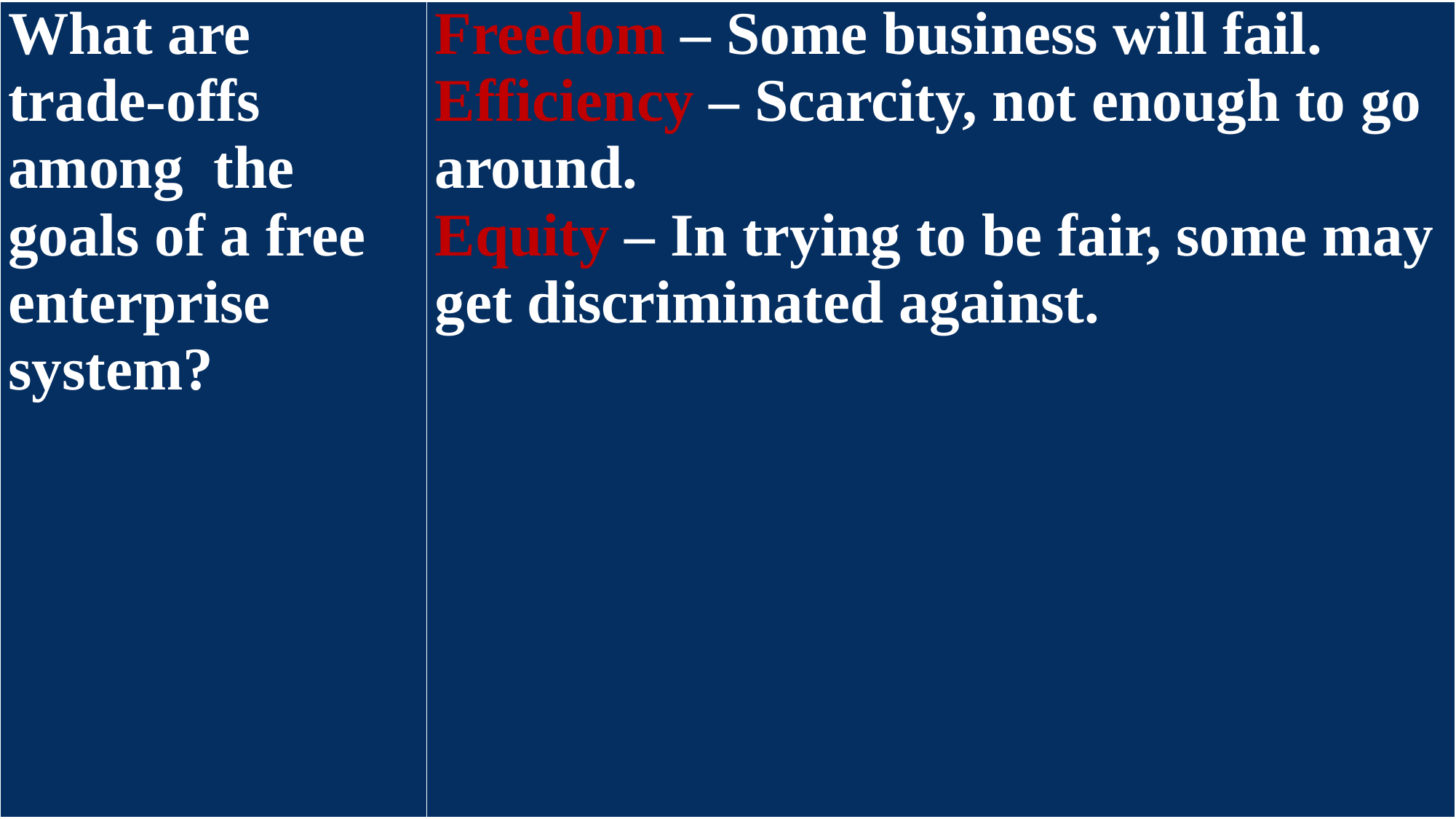

| What are trade-offs among the goals of a free enterprise system? | Freedom – Some business will fail. Efficiency – Scarcity, not enough to go around. Equity – In trying to be fair, some may get discriminated against. |
| --- | --- |